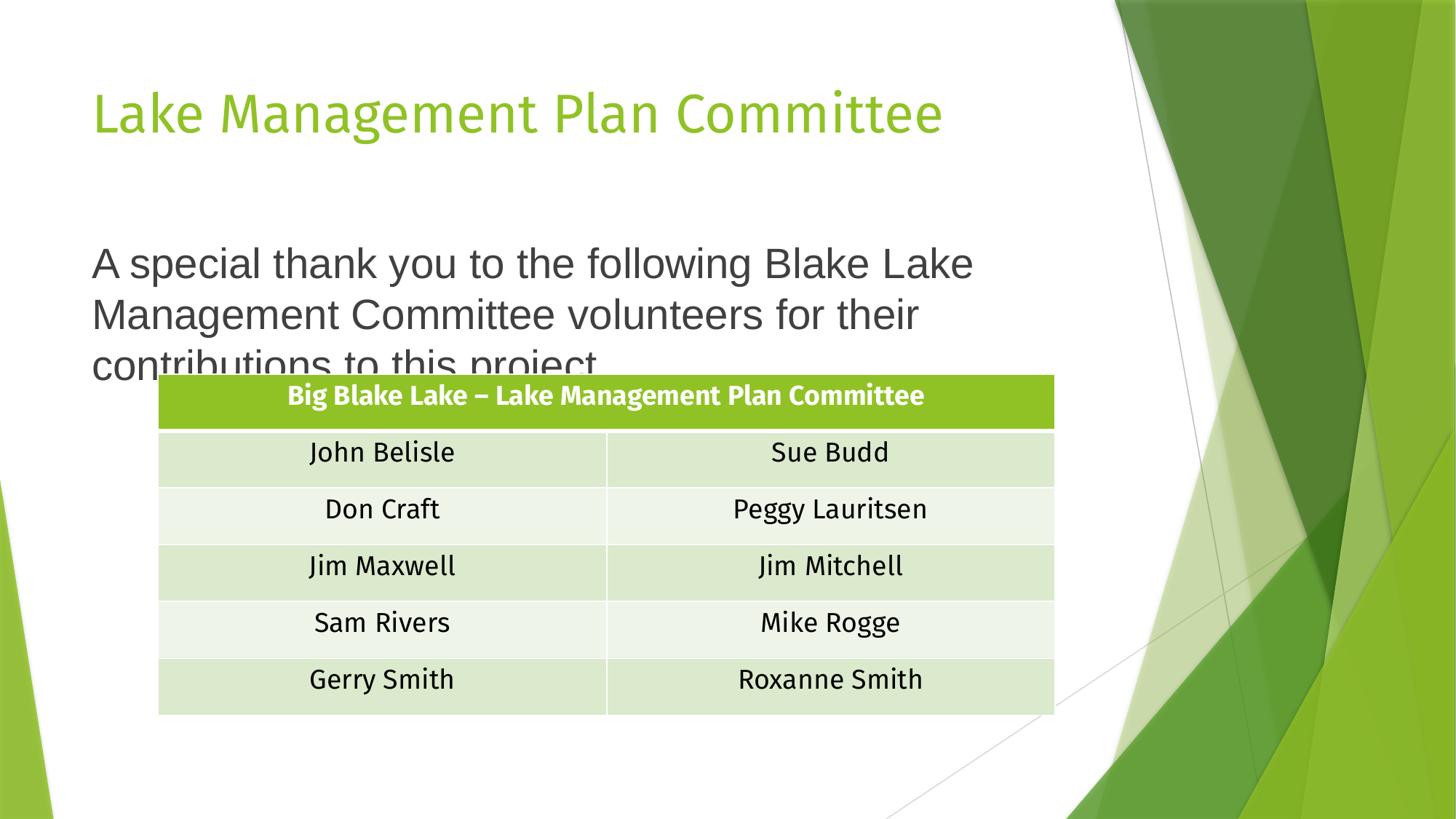

# Lake Management Plan Committee
A special thank you to the following Blake Lake Management Committee volunteers for their contributions to this project.

| Big Blake Lake – Lake Management Plan Committee |  |
| --- | --- |
| John Belisle | Sue Budd |
| Don Craft | Peggy Lauritsen |
| Jim Maxwell | Jim Mitchell |
| Sam Rivers | Mike Rogge |
| Gerry Smith | Roxanne Smith |